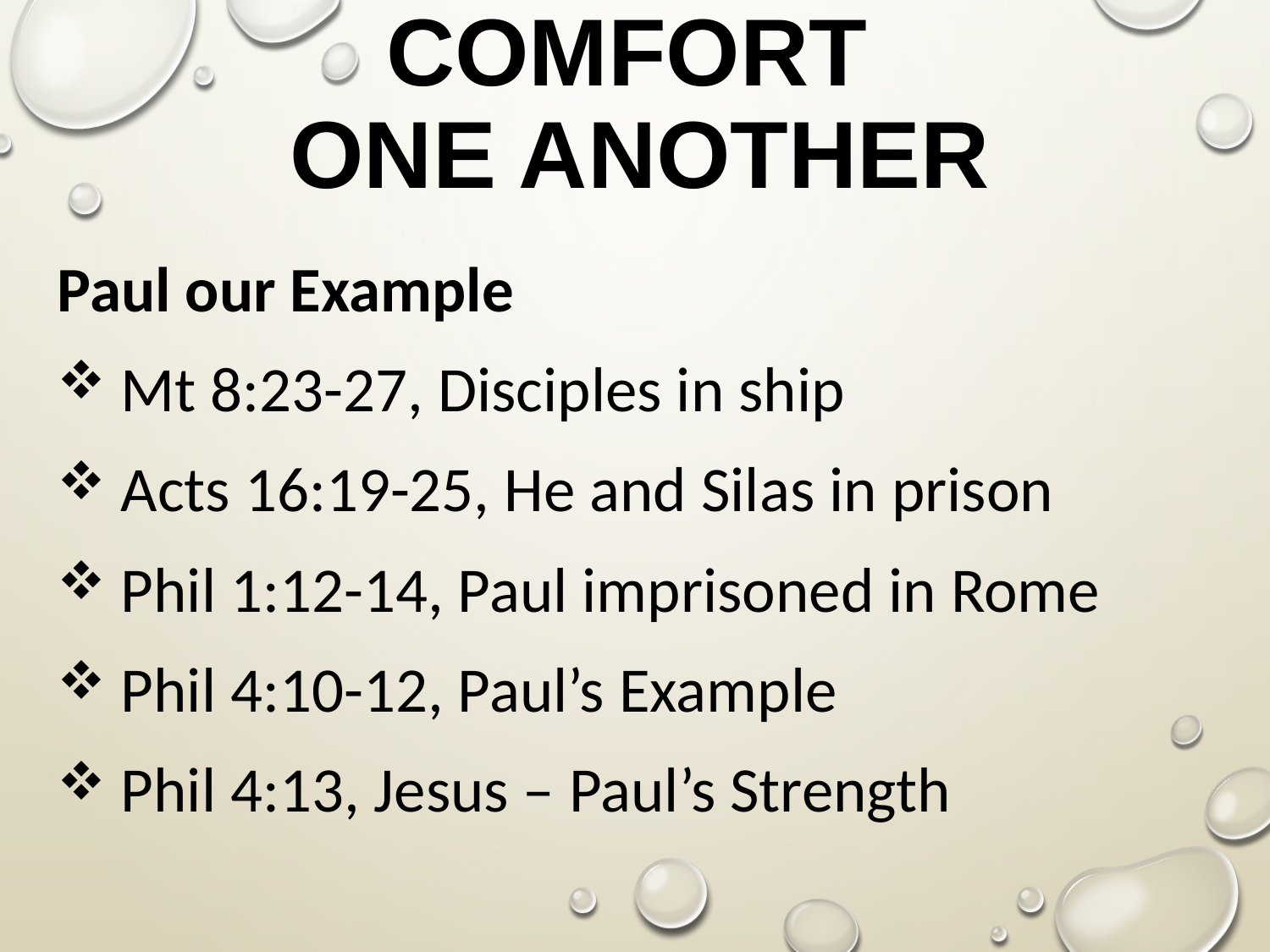

# Comfort One Another
Paul our Example
Mt 8:23-27, Disciples in ship
Acts 16:19-25, He and Silas in prison
Phil 1:12-14, Paul imprisoned in Rome
Phil 4:10-12, Paul’s Example
Phil 4:13, Jesus – Paul’s Strength